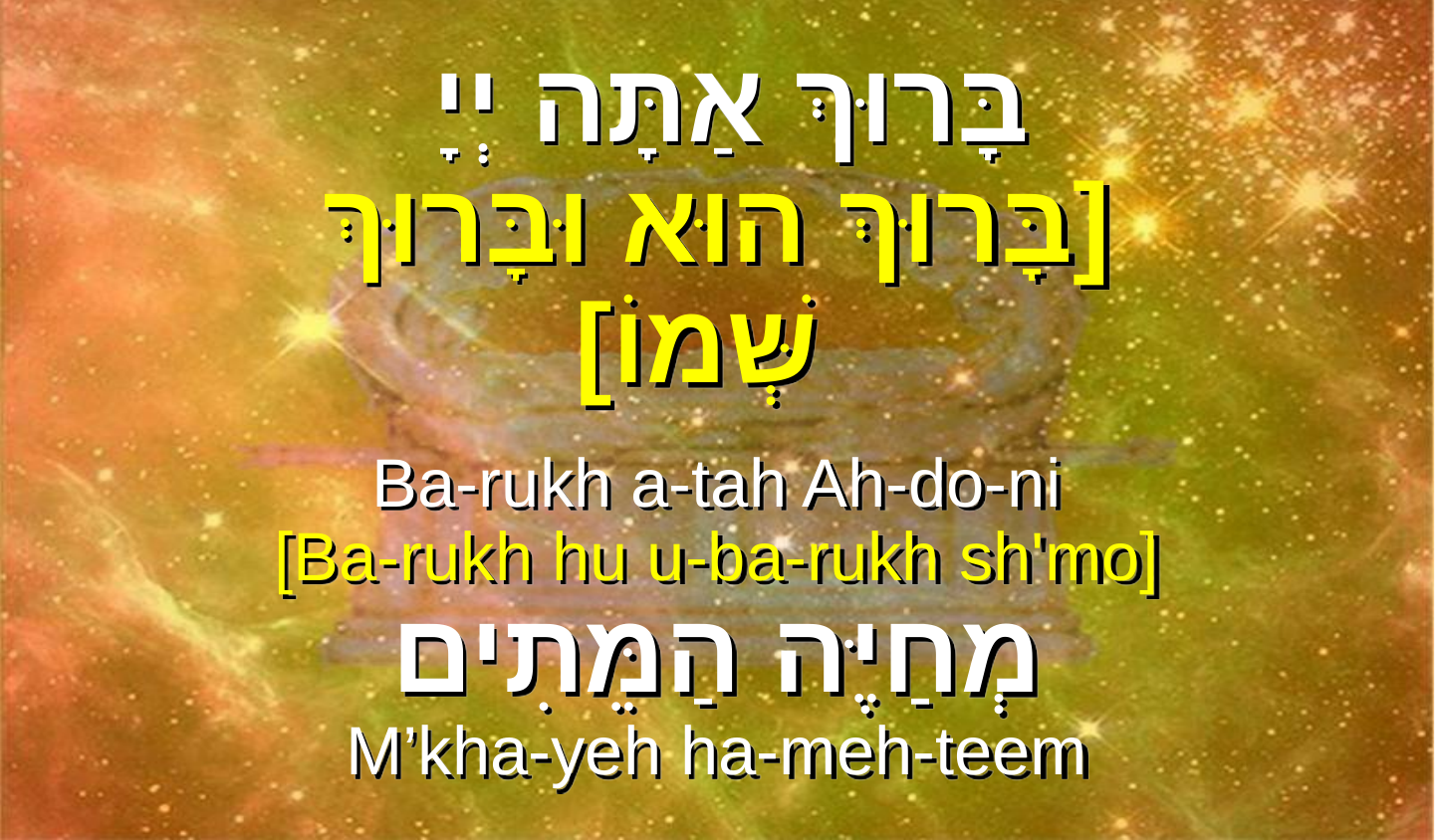

בָּרוּךְ אַתָּה יְיָ
[בָּרוּךְ הוּא וּבָּרוּךְ שְּׁמוֹ]

Ba-rukh a-tah Ah-do-ni
[Ba-rukh hu u-ba-rukh sh'mo]
מְחַיֶּה הַמֵּתִים
M’kha-yeh ha-meh-teem